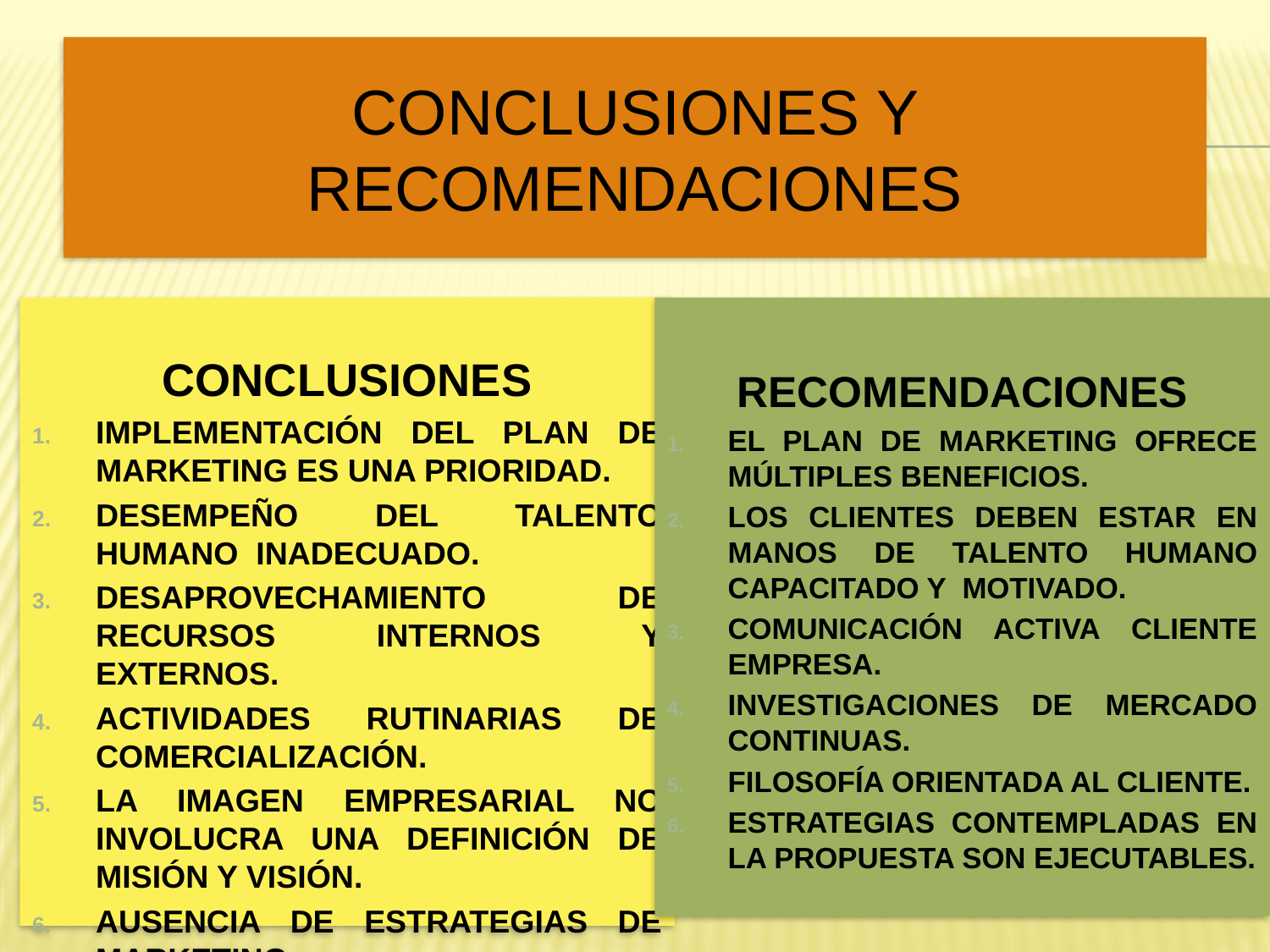

# CONCLUSIONES Y RECOMENDACIONES

CONCLUSIONES
IMPLEMENTACIÓN DEL PLAN DE MARKETING ES UNA PRIORIDAD.
DESEMPEÑO DEL TALENTO HUMANO  INADECUADO.
DESAPROVECHAMIENTO DE RECURSOS INTERNOS Y EXTERNOS.
ACTIVIDADES RUTINARIAS DE COMERCIALIZACIÓN.
LA IMAGEN EMPRESARIAL NO INVOLUCRA UNA DEFINICIÓN DE MISIÓN Y VISIÓN.
AUSENCIA DE ESTRATEGIAS DE MARKETING.

RECOMENDACIONES
EL PLAN DE MARKETING OFRECE MÚLTIPLES BENEFICIOS.
LOS CLIENTES DEBEN ESTAR EN MANOS DE TALENTO HUMANO CAPACITADO Y  MOTIVADO.
COMUNICACIÓN ACTIVA CLIENTE EMPRESA.
INVESTIGACIONES DE MERCADO CONTINUAS.
FILOSOFÍA ORIENTADA AL CLIENTE.
ESTRATEGIAS CONTEMPLADAS EN LA PROPUESTA SON EJECUTABLES.